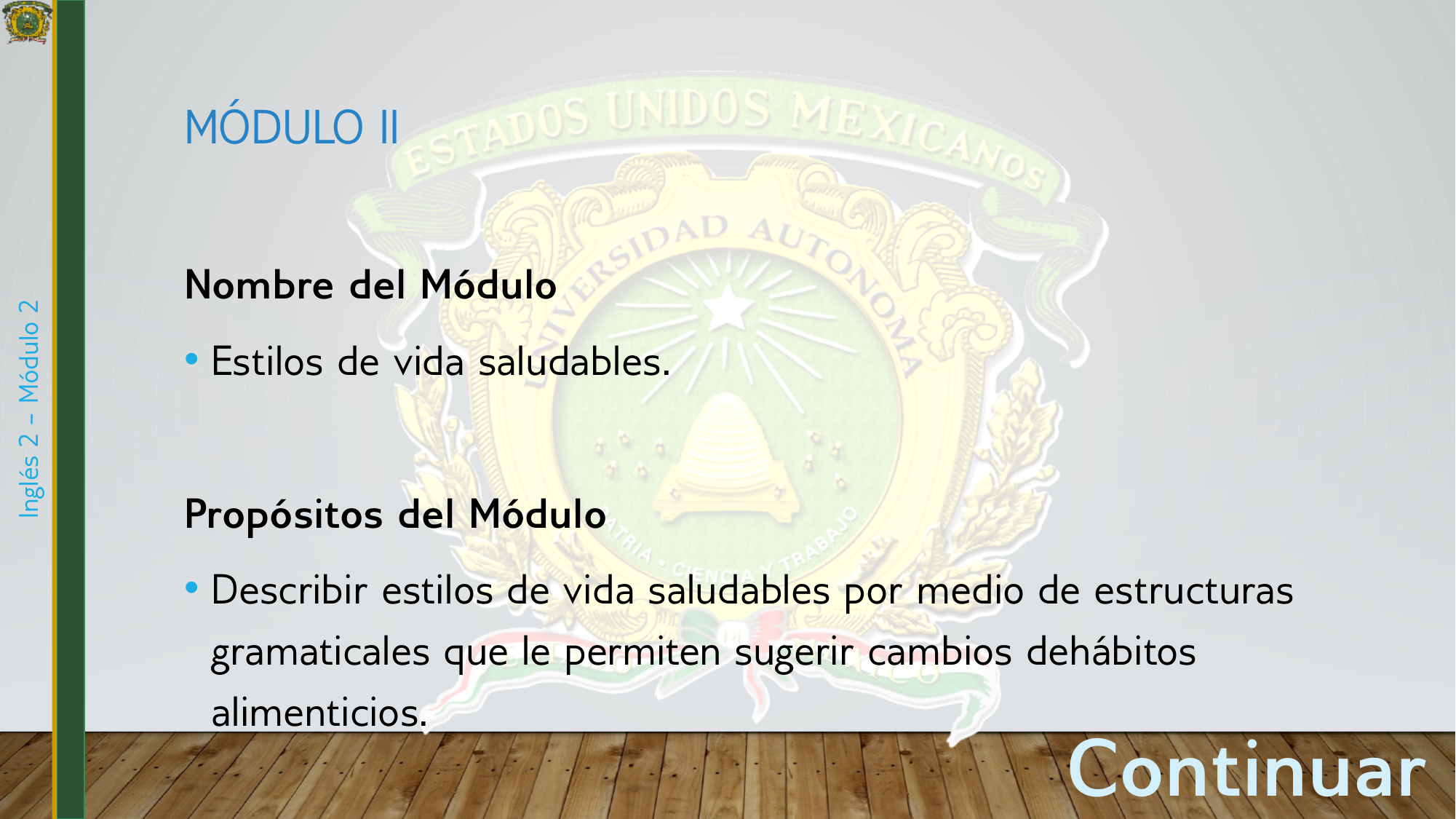

# Módulo II
Nombre del Módulo
Estilos de vida saludables.

Propósitos del Módulo
Describir estilos de vida saludables por medio de estructuras gramaticales que le permiten sugerir cambios dehábitos alimenticios.
Continuar